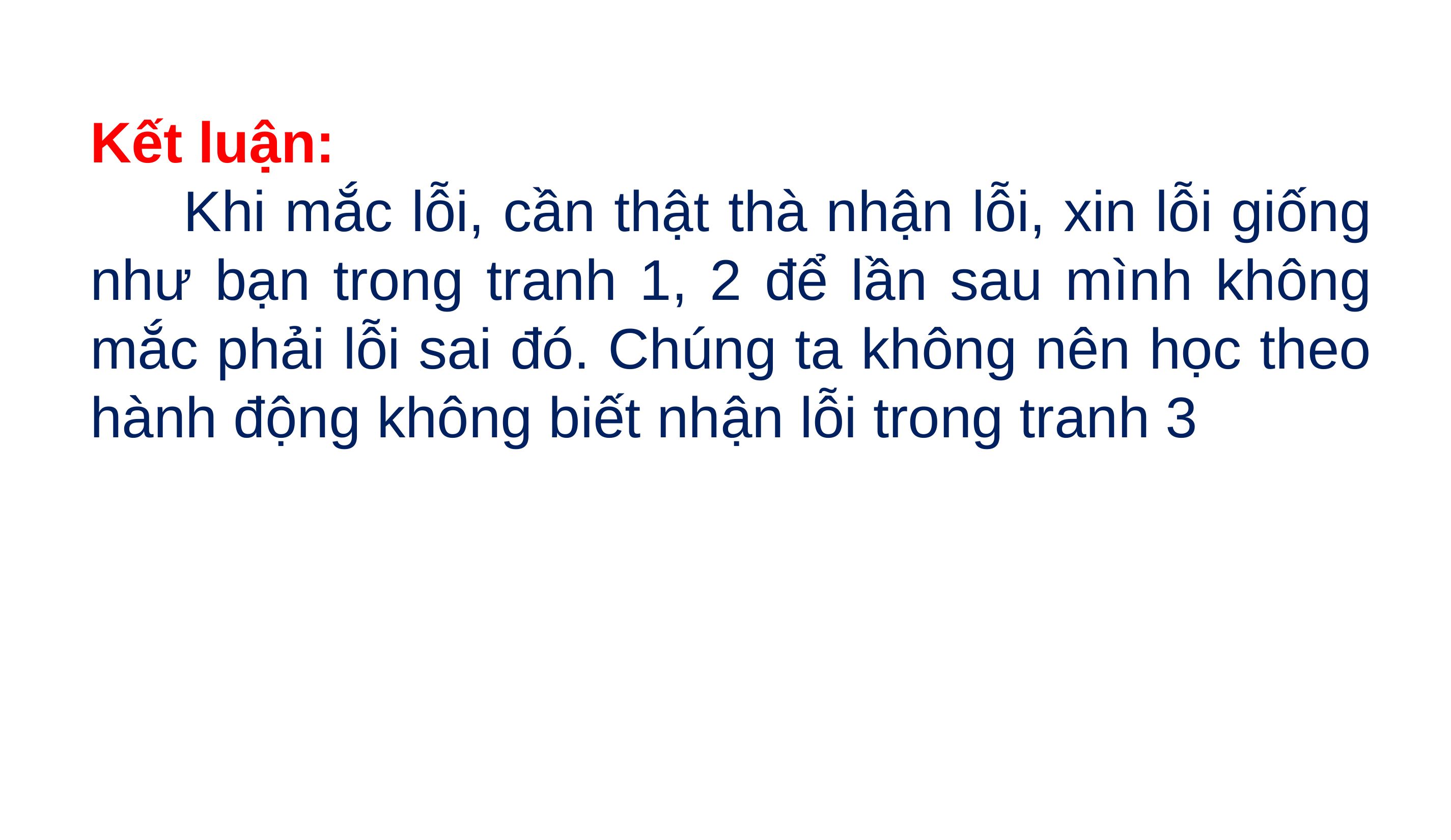

Kết luận:
     Khi mắc lỗi, cần thật thà nhận lỗi, xin lỗi giống như bạn trong tranh 1, 2 để lần sau mình không mắc phải lỗi sai đó. Chúng ta không nên học theo hành động không biết nhận lỗi trong tranh 3